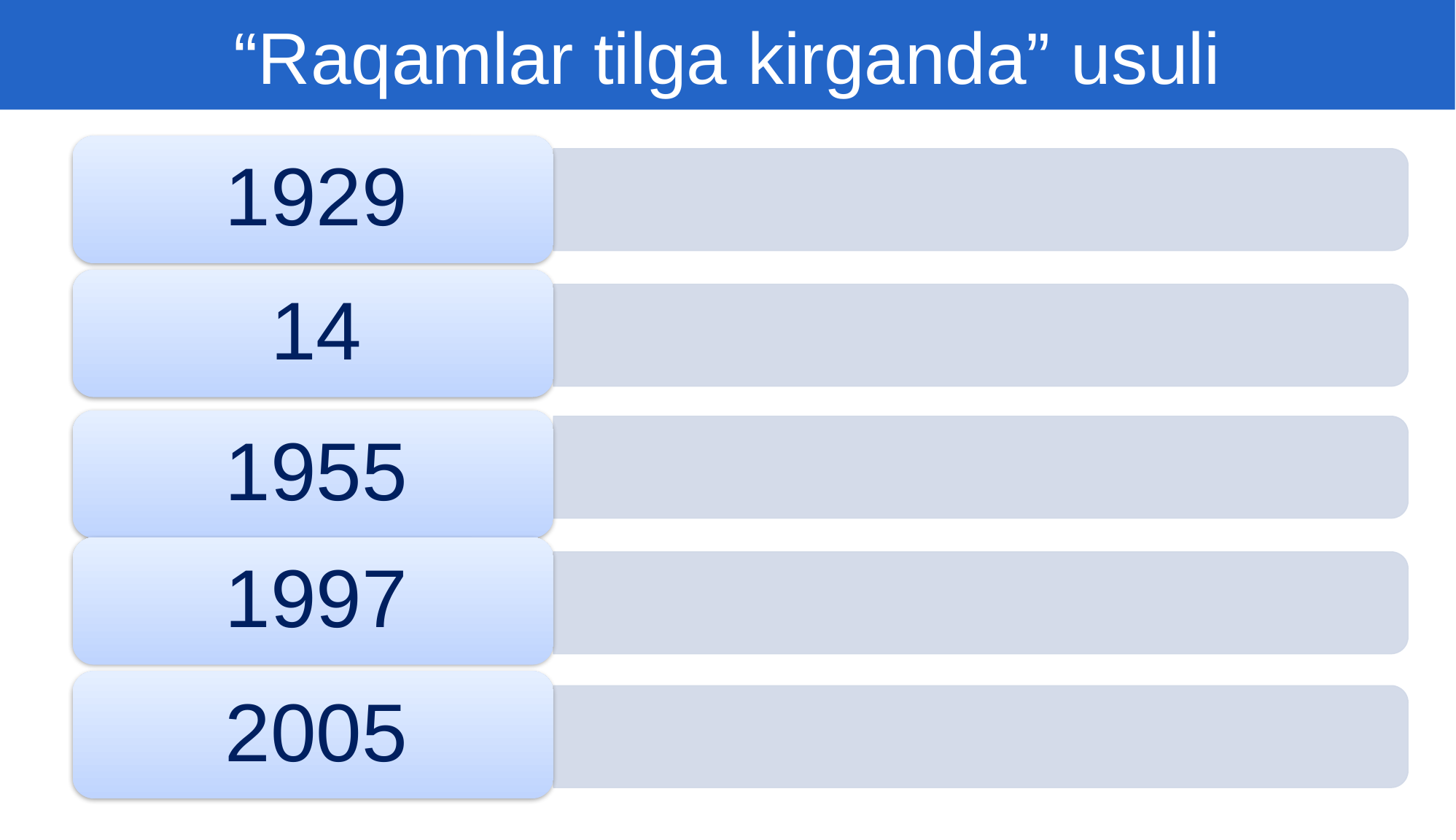

“Raqamlar tilga kirganda” usuli

1929

14

1955

1997

2005